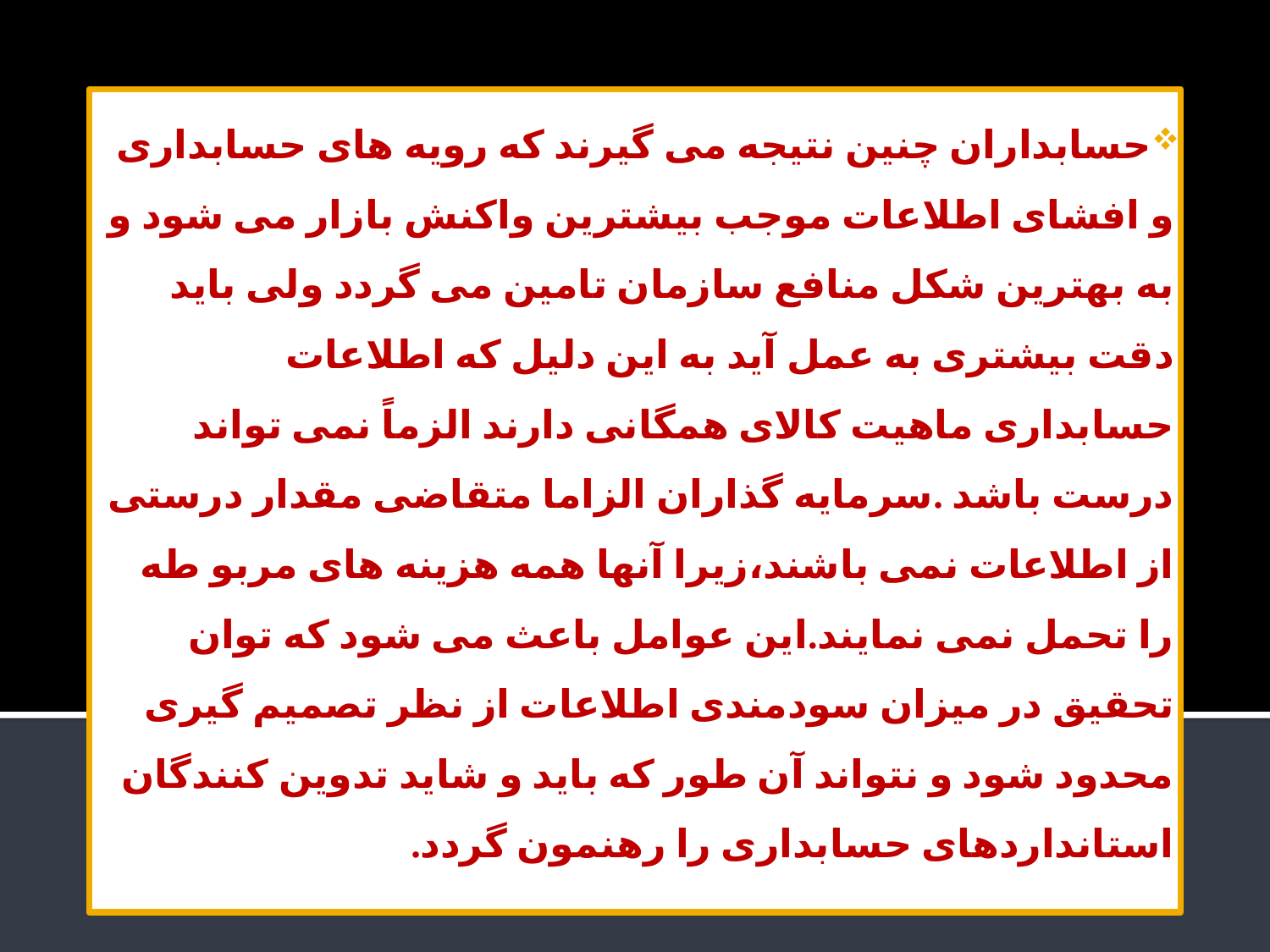

حسابداران چنین نتیجه می گیرند که رویه های حسابداری و افشای اطلاعات موجب بیشترین واکنش بازار می شود و به بهترین شکل منافع سازمان تامین می گردد ولی باید دقت بیشتری به عمل آید به این دلیل که اطلاعات حسابداری ماهیت کالای همگانی دارند الزماً نمی تواند درست باشد .سرمایه گذاران الزاما متقاضی مقدار درستی از اطلاعات نمی باشند،زیرا آنها همه هزینه های مربو طه را تحمل نمی نمایند.این عوامل باعث می شود که توان تحقیق در میزان سودمندی اطلاعات از نظر تصمیم گیری محدود شود و نتواند آن طور که باید و شاید تدوین کنندگان استانداردهای حسابداری را رهنمون گردد.